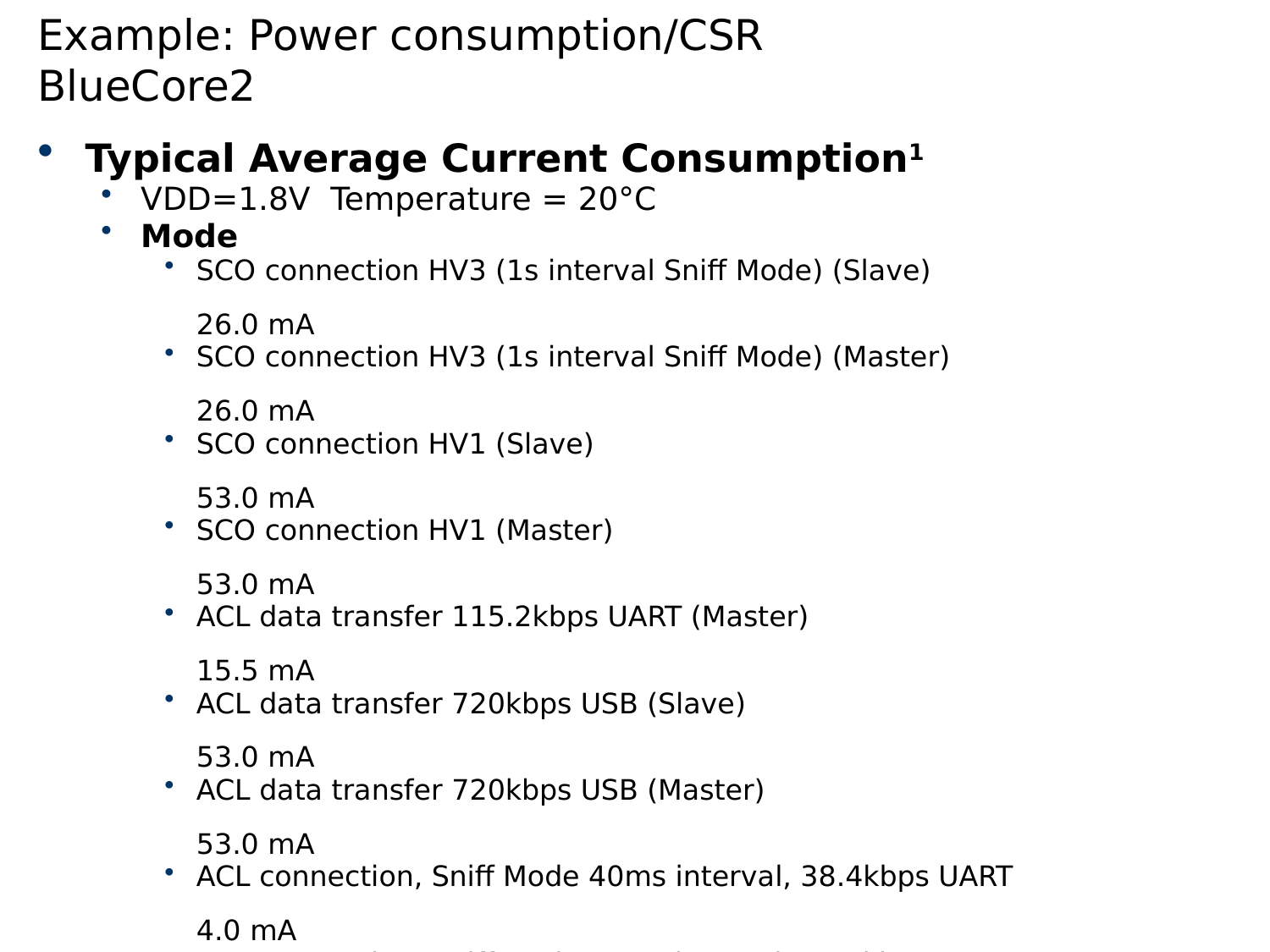

# Example: Power consumption/CSR BlueCore2
Typical Average Current Consumption1
VDD=1.8V  Temperature = 20°C
Mode
SCO connection HV3 (1s interval Sniff Mode) (Slave) 	26.0 mA
SCO connection HV3 (1s interval Sniff Mode) (Master)	26.0 mA
SCO connection HV1 (Slave) 	53.0 mA
SCO connection HV1 (Master) 	53.0 mA
ACL data transfer 115.2kbps UART (Master) 	15.5 mA
ACL data transfer 720kbps USB (Slave) 	53.0 mA
ACL data transfer 720kbps USB (Master) 	53.0 mA
ACL connection, Sniff Mode 40ms interval, 38.4kbps UART 	4.0 mA
ACL connection, Sniff Mode 1.28s interval, 38.4kbps UART 	0.5 mA
Parked Slave, 1.28s beacon interval, 38.4kbps UART 	0.6 mA
Standby Mode (Connected to host, no RF activity)	47.0 µA
Deep Sleep Mode2 	20.0 µA
Notes:
1 Current consumption is the sum of both BC212015A and the flash.
2 Current consumption is for the BC212015A device only.